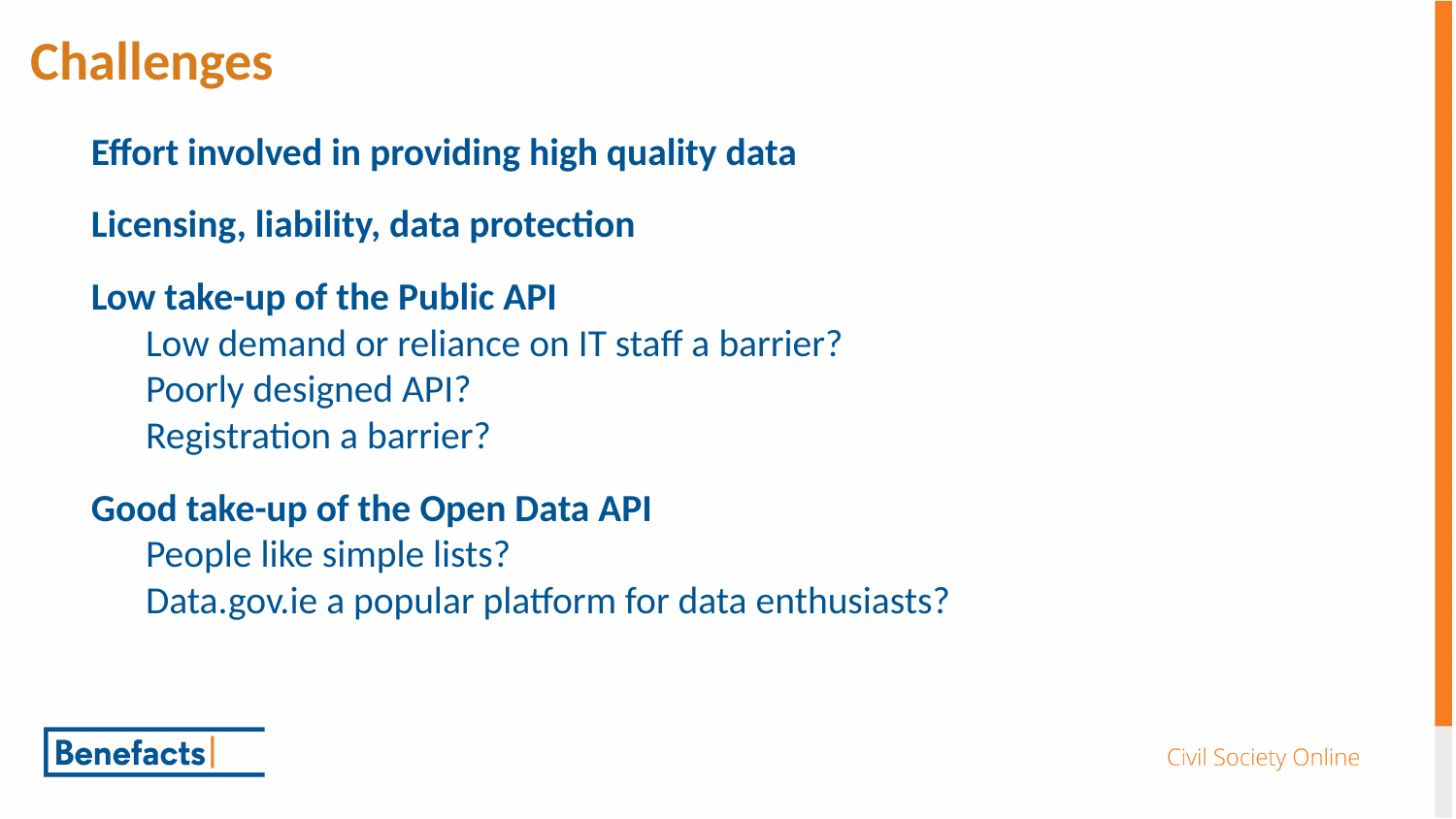

Challenges
Effort involved in providing high quality data

Licensing, liability, data protection

Low take-up of the Public API
Low demand or reliance on IT staff a barrier?
Poorly designed API?
Registration a barrier?

Good take-up of the Open Data API
People like simple lists?
Data.gov.ie a popular platform for data enthusiasts?